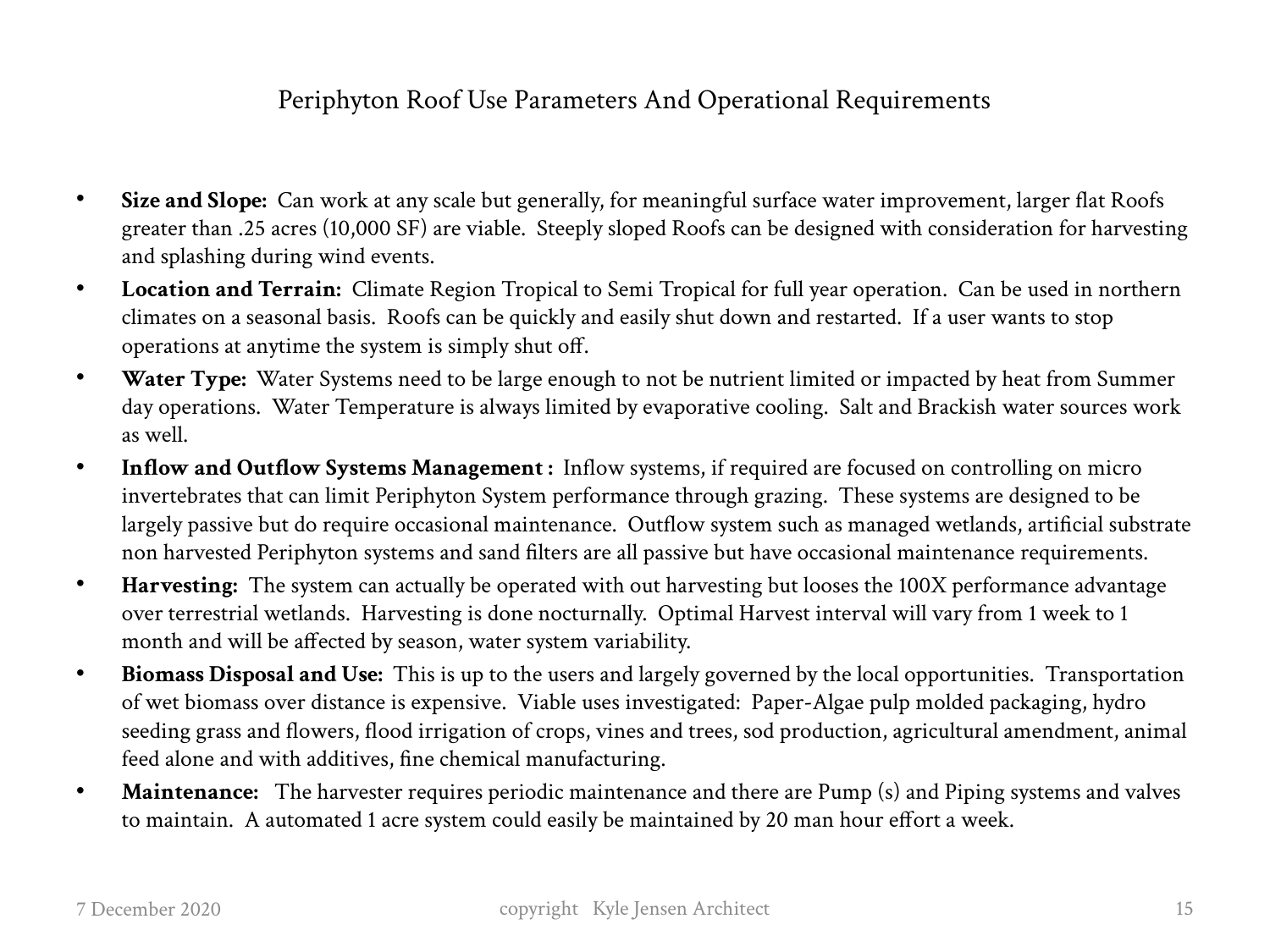

# Periphyton Roof Use Parameters And Operational Requirements
Size and Slope:  Can work at any scale but generally, for meaningful surface water improvement, larger flat Roofs greater than .25 acres (10,000 SF) are viable.  Steeply sloped Roofs can be designed with consideration for harvesting and splashing during wind events.
Location and Terrain:  Climate Region Tropical to Semi Tropical for full year operation.  Can be used in northern climates on a seasonal basis.  Roofs can be quickly and easily shut down and restarted.  If a user wants to stop operations at anytime the system is simply shut off.
Water Type:  Water Systems need to be large enough to not be nutrient limited or impacted by heat from Summer day operations.  Water Temperature is always limited by evaporative cooling.  Salt and Brackish water sources work as well.
Inflow and Outflow Systems Management :  Inflow systems, if required are focused on controlling on micro invertebrates that can limit Periphyton System performance through grazing.  These systems are designed to be largely passive but do require occasional maintenance.  Outflow system such as managed wetlands, artificial substrate non harvested Periphyton systems and sand filters are all passive but have occasional maintenance requirements.
Harvesting:  The system can actually be operated with out harvesting but looses the 100X performance advantage over terrestrial wetlands.  Harvesting is done nocturnally.  Optimal Harvest interval will vary from 1 week to 1 month and will be affected by season, water system variability.
Biomass Disposal and Use:  This is up to the users and largely governed by the local opportunities.  Transportation of wet biomass over distance is expensive.  Viable uses investigated:  Paper-Algae pulp molded packaging, hydro seeding grass and flowers, flood irrigation of crops, vines and trees, sod production, agricultural amendment, animal feed alone and with additives, fine chemical manufacturing.
Maintenance:   The harvester requires periodic maintenance and there are Pump (s) and Piping systems and valves to maintain.  A automated 1 acre system could easily be maintained by 20 man hour effort a week.

7 December 2020
copyright   Kyle Jensen Architect
15